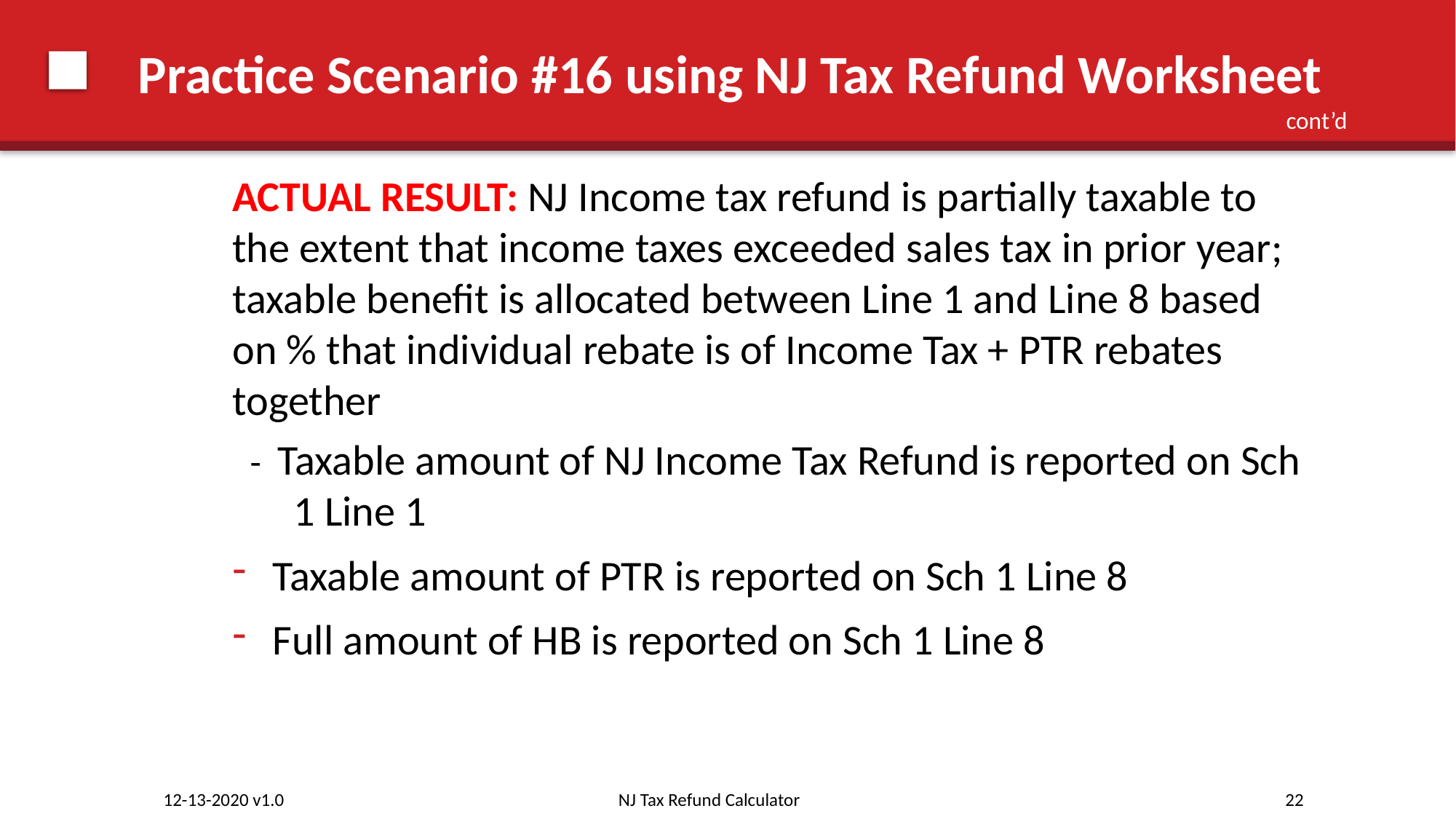

# Practice Scenario #16 using NJ Tax Refund Worksheet
cont’d
ACTUAL RESULT: NJ Income tax refund is partially taxable to the extent that income taxes exceeded sales tax in prior year; taxable benefit is allocated between Line 1 and Line 8 based on % that individual rebate is of Income Tax + PTR rebates together
-  Taxable amount of NJ Income Tax Refund is reported on Sch 1 Line 1
Taxable amount of PTR is reported on Sch 1 Line 8
Full amount of HB is reported on Sch 1 Line 8

NJ Tax Refund Calculator
22
12-13-2020 v1.0